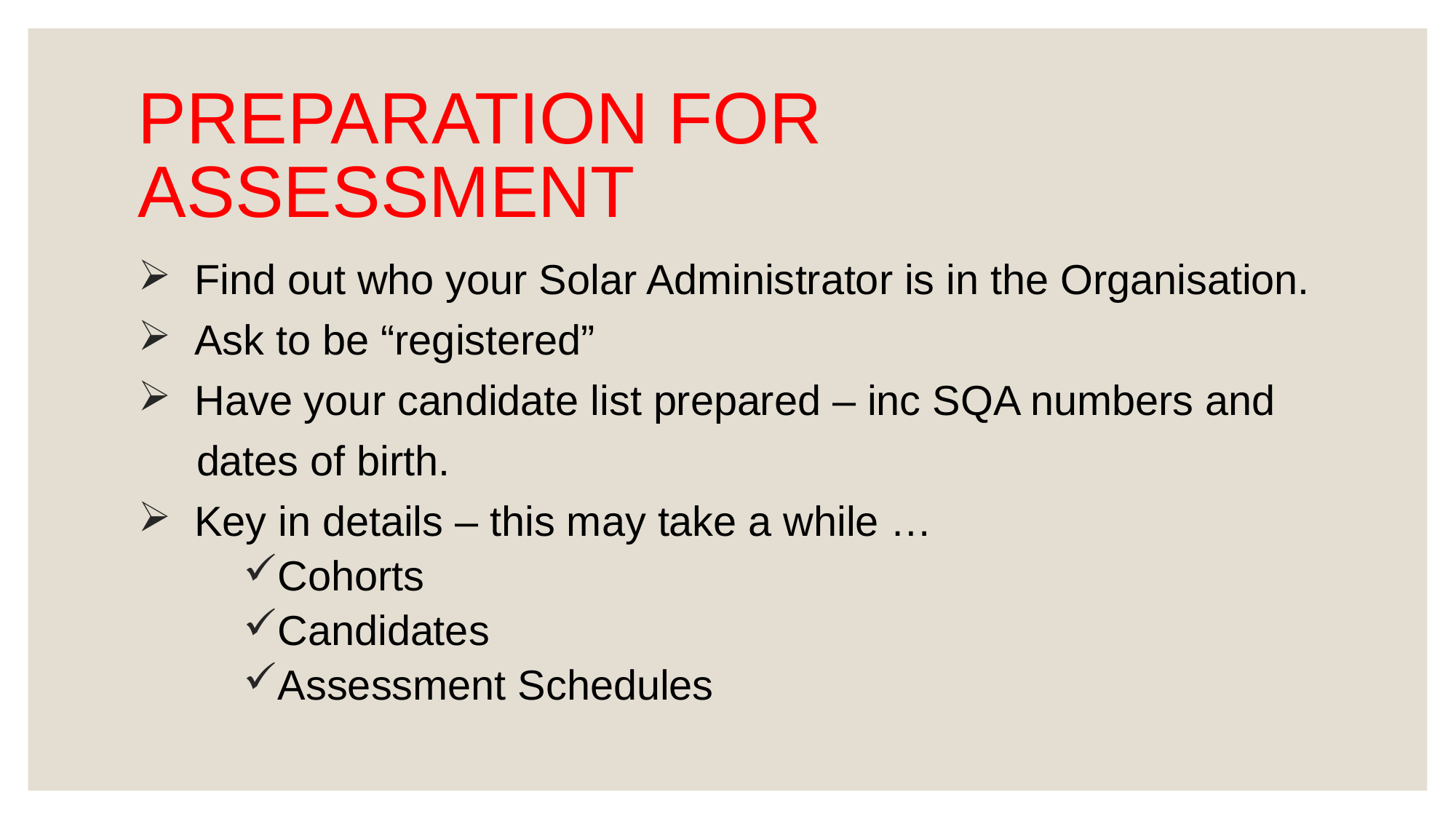

# PREPARATION FOR ASSESSMENT
  Find out who your Solar Administrator is in the Organisation.
  Ask to be “registered”
  Have your candidate list prepared – inc SQA numbers and
     dates of birth.
  Key in details – this may take a while …
Cohorts
Candidates
Assessment Schedules